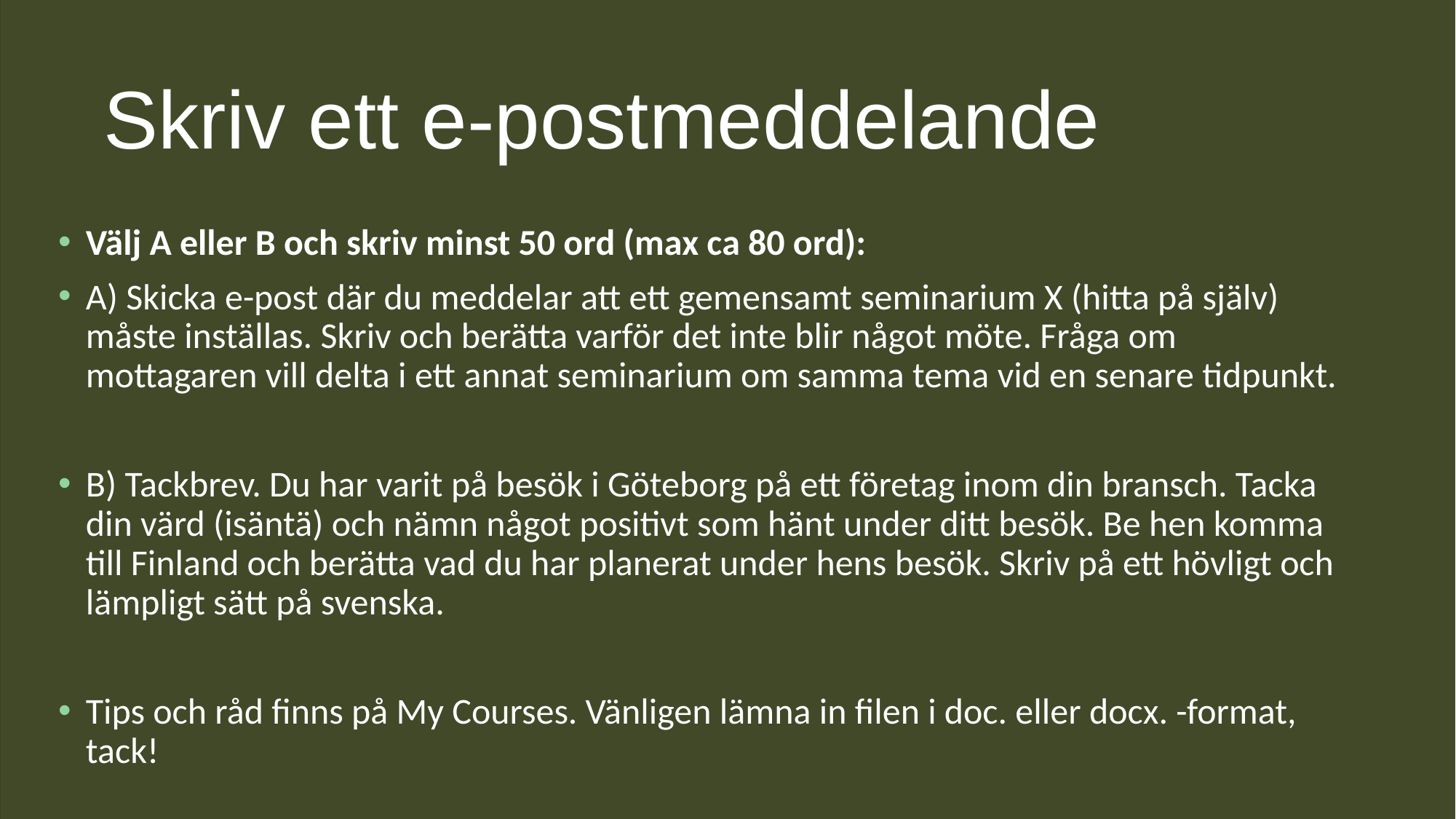

# Skriv ett e-postmeddelande
Välj A eller B och skriv minst 50 ord (max ca 80 ord):
A) Skicka e-post där du meddelar att ett gemensamt seminarium X (hitta på själv) måste inställas. Skriv och berätta varför det inte blir något möte. Fråga om mottagaren vill delta i ett annat seminarium om samma tema vid en senare tidpunkt.

B) Tackbrev. Du har varit på besök i Göteborg på ett företag inom din bransch. Tacka din värd (isäntä) och nämn något positivt som hänt under ditt besök. Be hen komma till Finland och berätta vad du har planerat under hens besök. Skriv på ett hövligt och lämpligt sätt på svenska.

Tips och råd finns på My Courses. Vänligen lämna in filen i doc. eller docx. -format, tack!